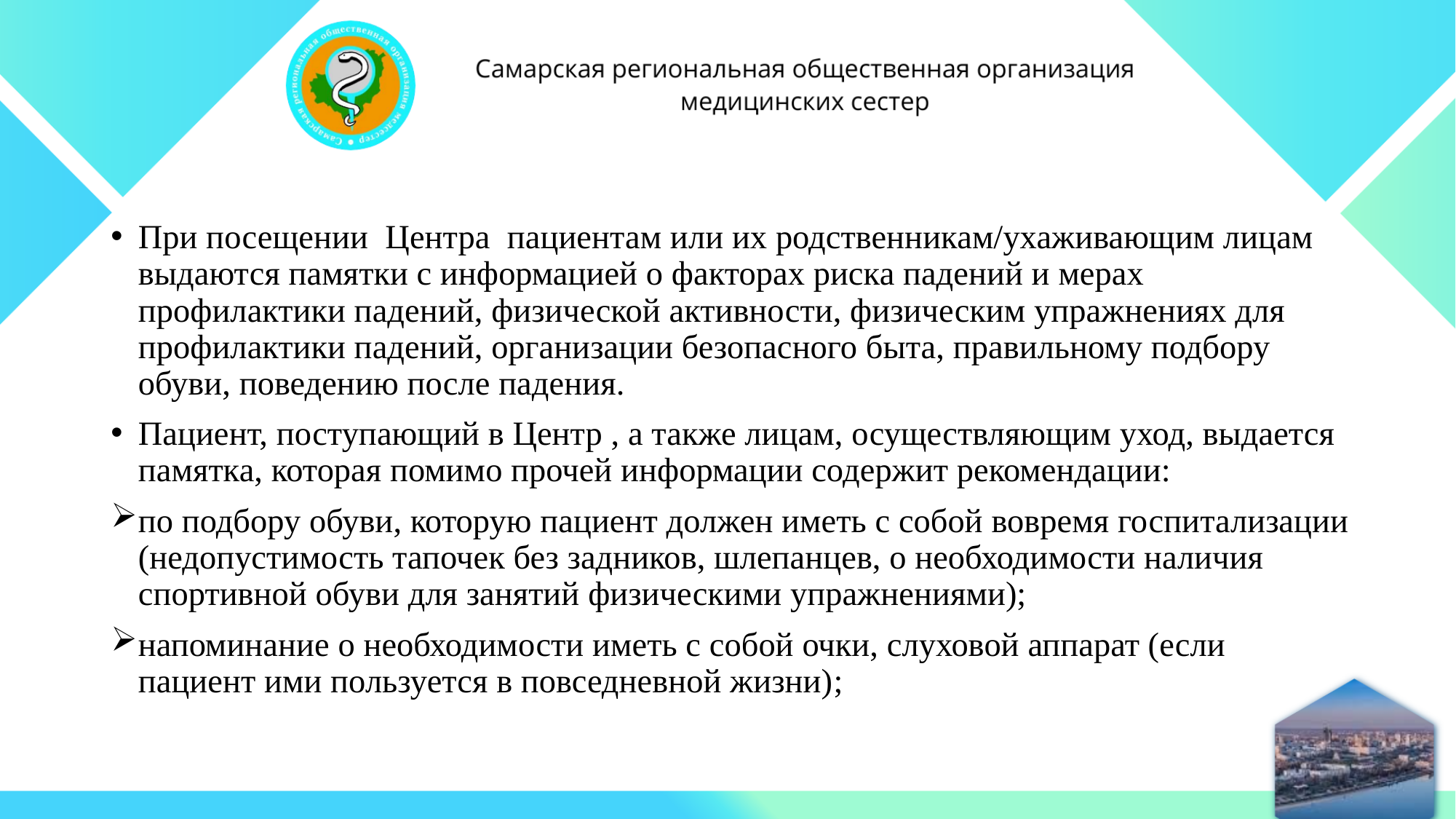

#
При посещении  Центра  пациентам или их родственникам/ухаживающим лицам выдаются памятки с информацией о факторах риска падений и мерах профилактики падений, физической активности, физическим упражнениях для профилактики падений, организации безопасного быта, правильному подбору обуви, поведению после падения.
Пациент, поступающий в Центр , а также лицам, осуществляющим уход, выдается памятка, которая помимо прочей информации содержит рекомендации:
по подбору обуви, которую пациент должен иметь с собой вовремя госпитализации (недопустимость тапочек без задников, шлепанцев, о необходимости наличия спортивной обуви для занятий физическими упражнениями);
напоминание о необходимости иметь с собой очки, слуховой аппарат (если пациент ими пользуется в повседневной жизни);